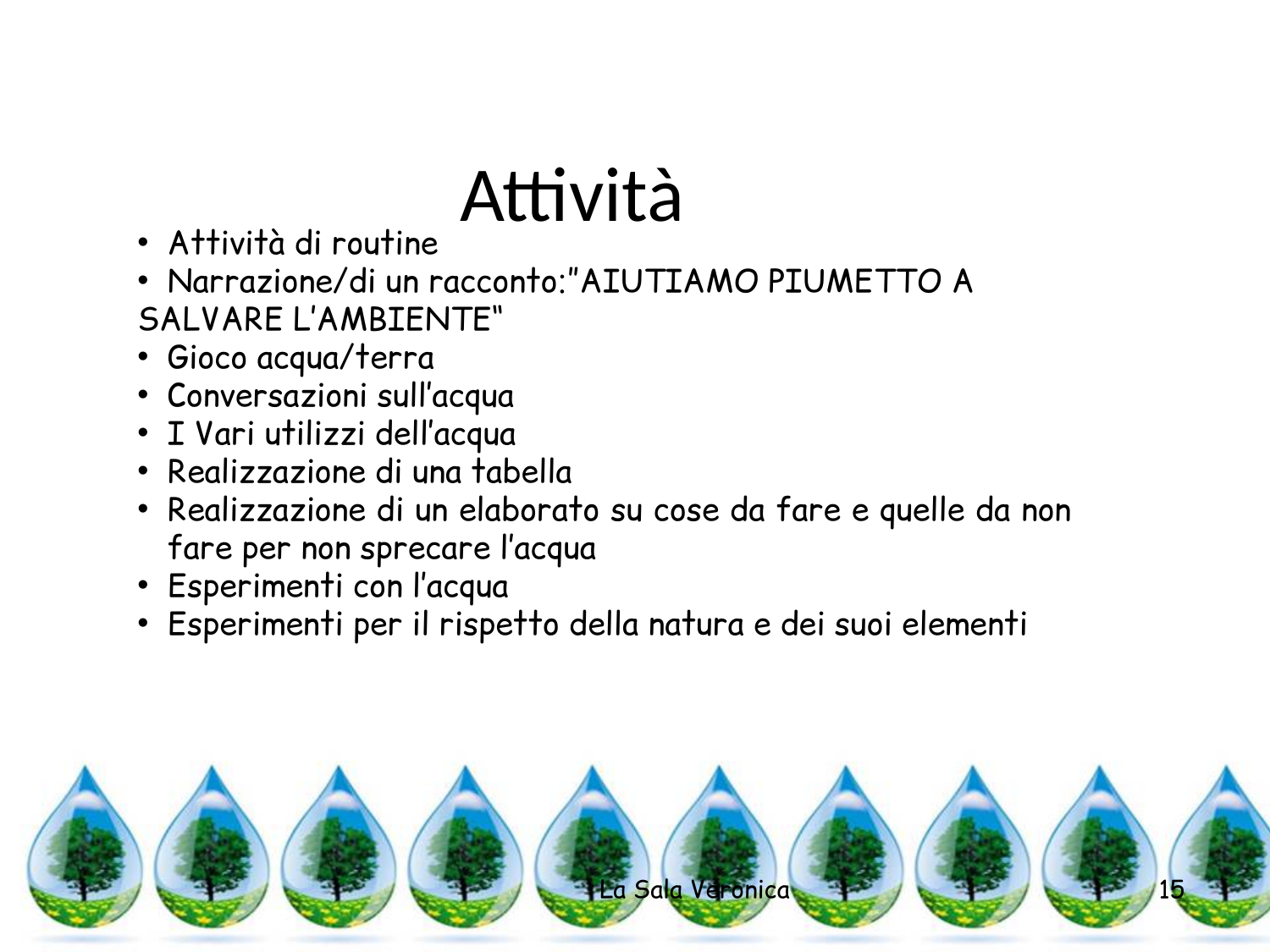

# Attività

Attività di routine
Narrazione/di un racconto:”AIUTIAMO PIUMETTO A
SALVARE L’AMBIENTE“
Gioco acqua/terra
Conversazioni sull’acqua
I Vari utilizzi dell’acqua
Realizzazione di una tabella
Realizzazione di un elaborato su cose da fare e quelle da non fare per non sprecare l’acqua
Esperimenti con l’acqua
Esperimenti per il rispetto della natura e dei suoi elementi

La Sala Veronica
15